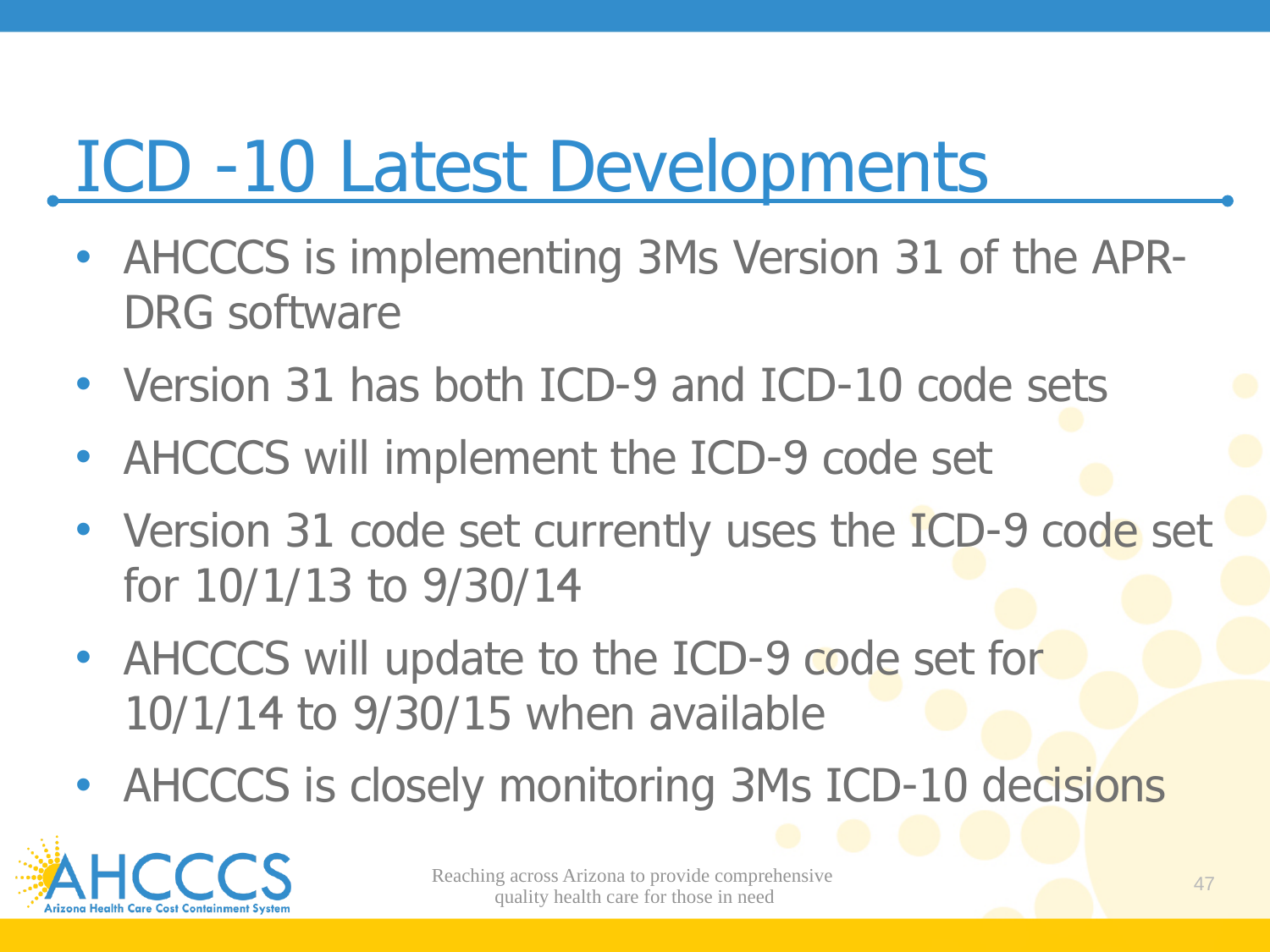

# ICD -10 Latest Developments
AHCCCS is implementing 3Ms Version 31 of the APR-DRG software
Version 31 has both ICD-9 and ICD-10 code sets
AHCCCS will implement the ICD-9 code set
Version 31 code set currently uses the ICD-9 code set for 10/1/13 to 9/30/14
AHCCCS will update to the ICD-9 code set for 10/1/14 to 9/30/15 when available
AHCCCS is closely monitoring 3Ms ICD-10 decisions

Reaching across Arizona to provide comprehensive
quality health care for those in need
47